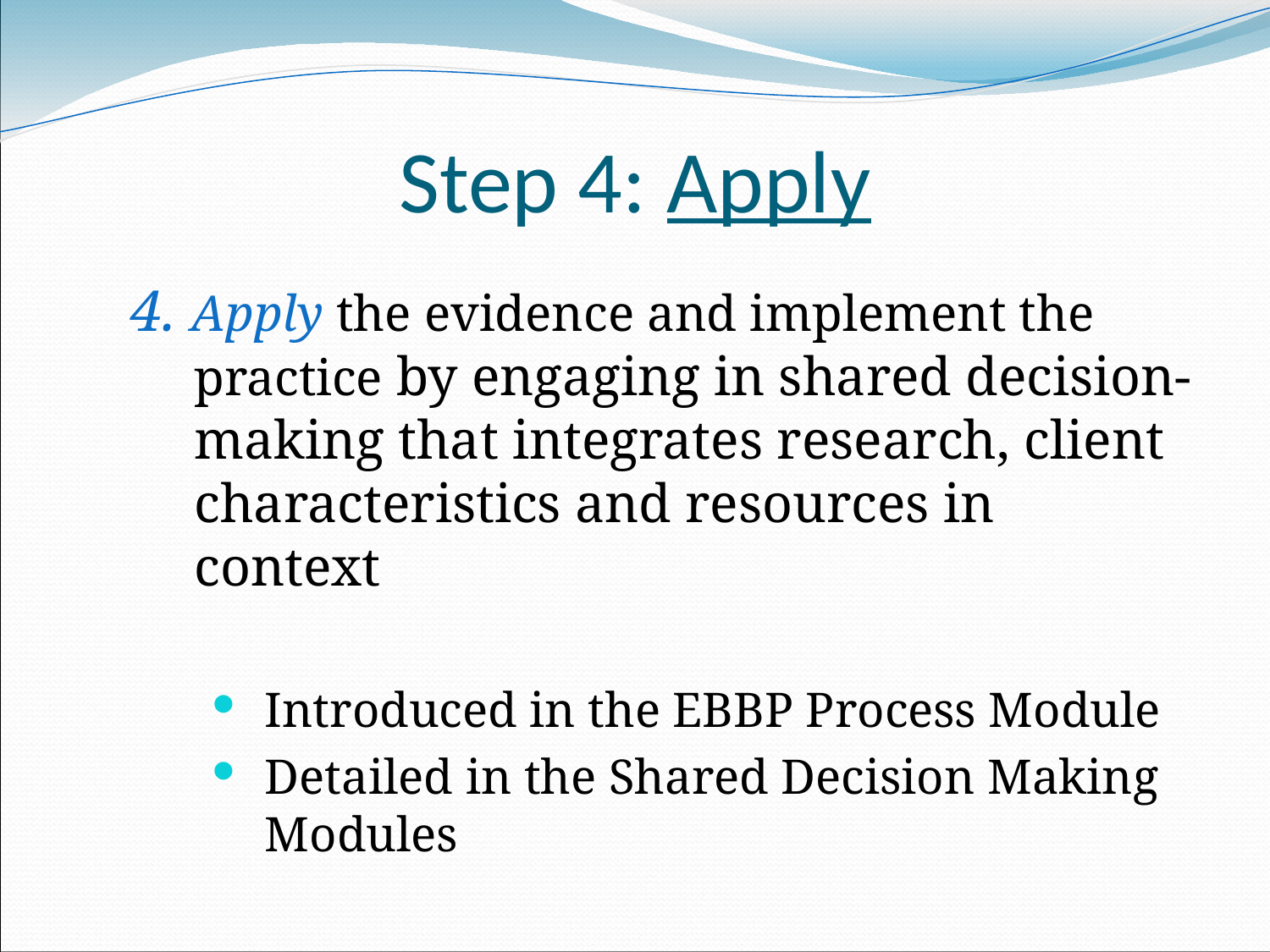

Step 4: Apply
4. Apply the evidence and implement the practice by engaging in shared decision-making that integrates research, client characteristics and resources in context

Introduced in the EBBP Process Module
Detailed in the Shared Decision Making Modules